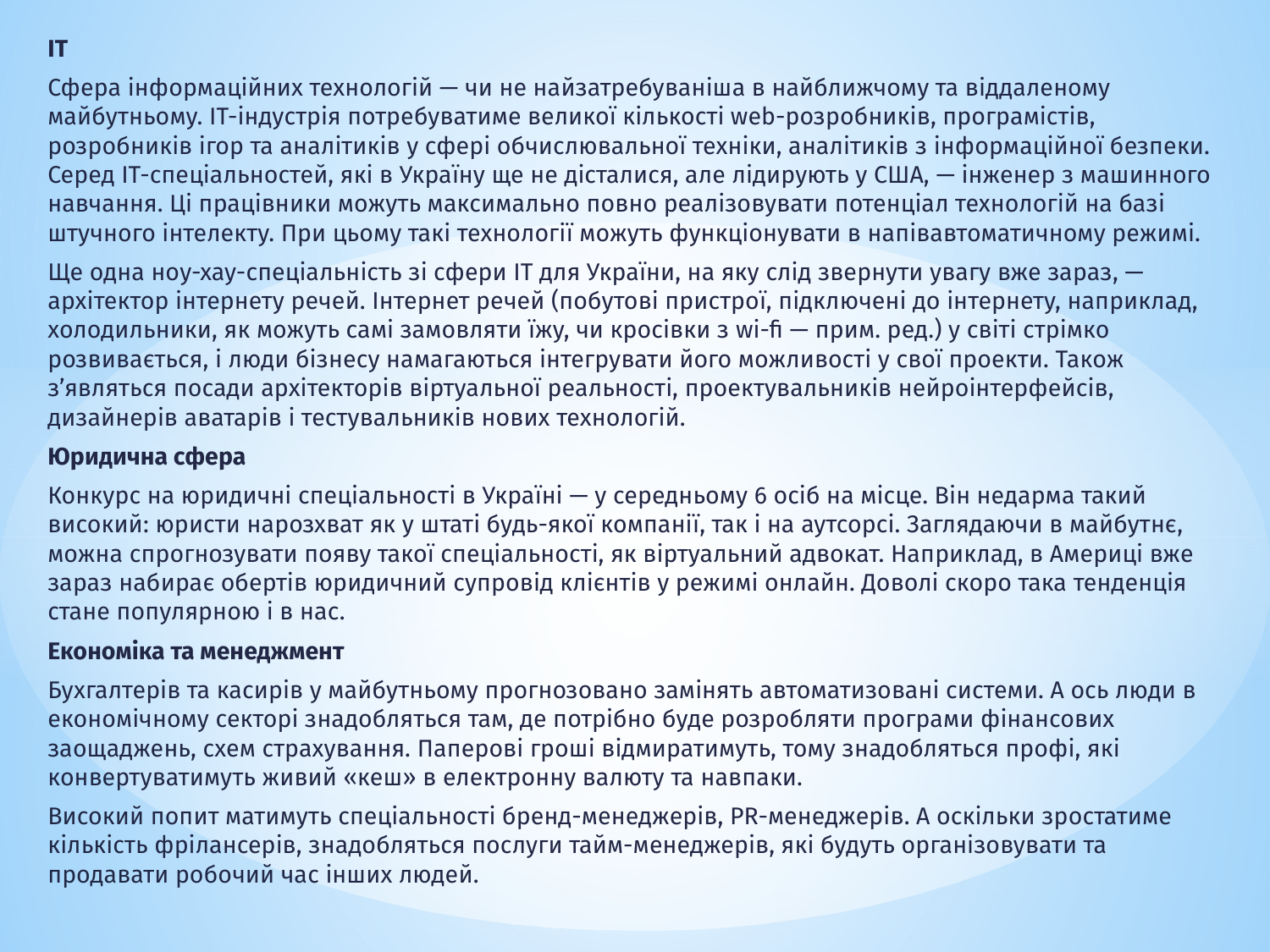

IT
Сфера інформаційних технологій — чи не найзатребуваніша в найближчому та віддаленому майбутньому. IT-індустрія потребуватиме великої кількості web-розробників, програмістів, розробників ігор та аналітиків у сфері обчислювальної техніки, аналітиків з інформаційної безпеки. Серед IT-спеціальностей, які в Україну ще не дісталися, але лідирують у США, — інженер з машинного навчання. Ці працівники можуть максимально повно реалізовувати потенціал технологій на базі штучного інтелекту. При цьому такі технології можуть функціонувати в напівавтоматичному режимі.
Ще одна ноу-хау-спеціальність зі сфери IT для України, на яку слід звернути увагу вже зараз, — архітектор інтернету речей. Інтернет речей (побутові пристрої, підключені до інтернету, наприклад, холодильники, як можуть самі замовляти їжу, чи кросівки з wi-fi — прим. ред.) у світі стрімко розвивається, і люди бізнесу намагаються інтегрувати його можливості у свої проекти. Також з’являться посади архітекторів віртуальної реальності, проектувальників нейроінтерфейсів, дизайнерів аватарів і тестувальників нових технологій.
Юридична сфера
Конкурс на юридичні спеціальності в Україні — у середньому 6 осіб на місце. Він недарма такий високий: юристи нарозхват як у штаті будь-якої компанії, так і на аутсорсі. Заглядаючи в майбутнє, можна спрогнозувати появу такої спеціальності, як віртуальний адвокат. Наприклад, в Америці вже зараз набирає обертів юридичний супровід клієнтів у режимі онлайн. Доволі скоро така тенденція стане популярною і в нас.
Економіка та менеджмент
Бухгалтерів та касирів у майбутньому прогнозовано замінять автоматизовані системи. А ось люди в економічному секторі знадобляться там, де потрібно буде розробляти програми фінансових заощаджень, схем страхування. Паперові гроші відмиратимуть, тому знадобляться профі, які конвертуватимуть живий «кеш» в електронну валюту та навпаки.
Високий попит матимуть спеціальності бренд-менеджерів, PR-менеджерів. А оскільки зростатиме кількість фрілансерів, знадобляться послуги тайм-менеджерів, які будуть організовувати та продавати робочий час інших людей.